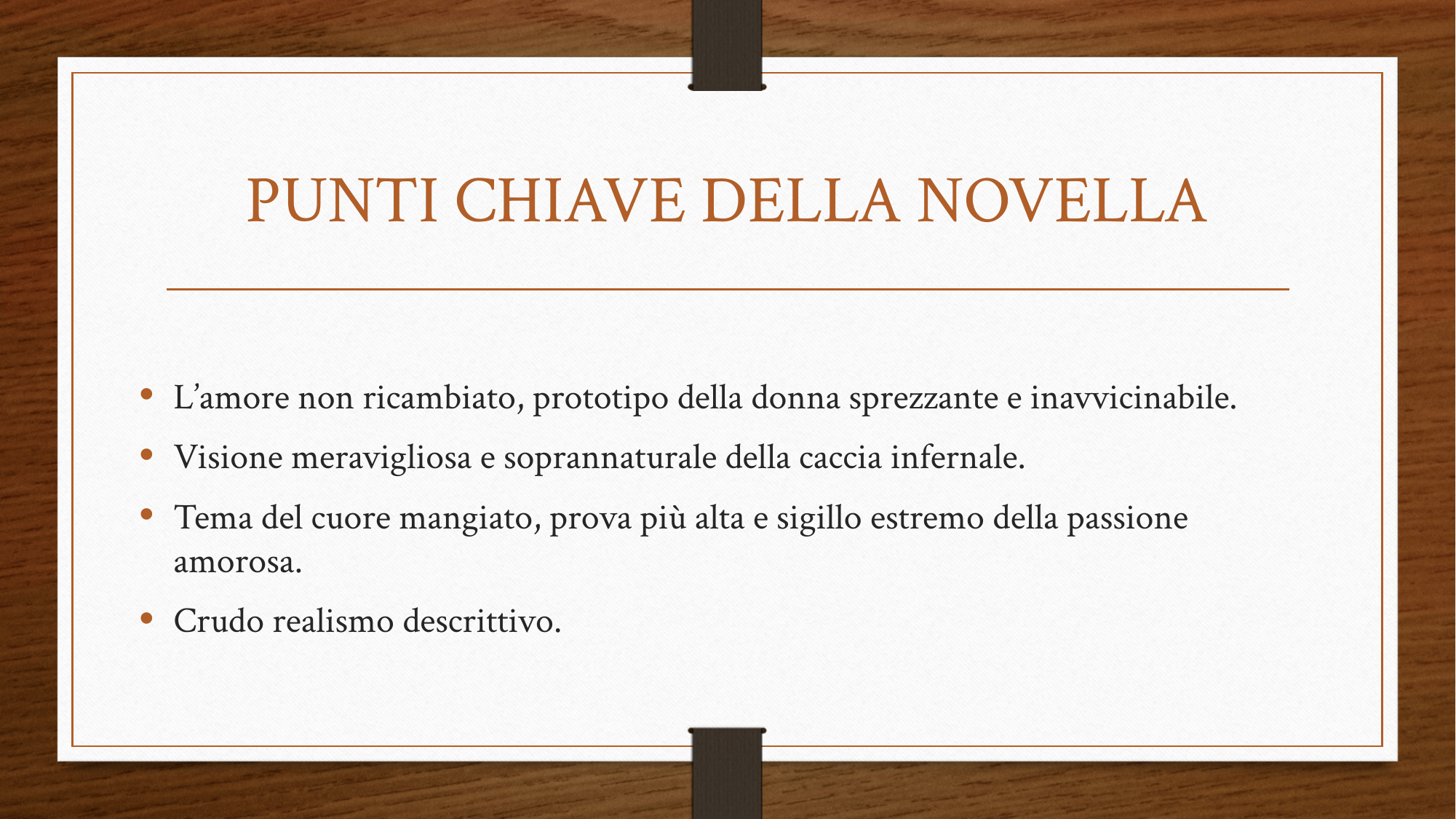

# PUNTI CHIAVE DELLA NOVELLA
L’amore non ricambiato, prototipo della donna sprezzante e inavvicinabile.
Visione meravigliosa e soprannaturale della caccia infernale.
Tema del cuore mangiato, prova più alta e sigillo estremo della passione amorosa.
Crudo realismo descrittivo.